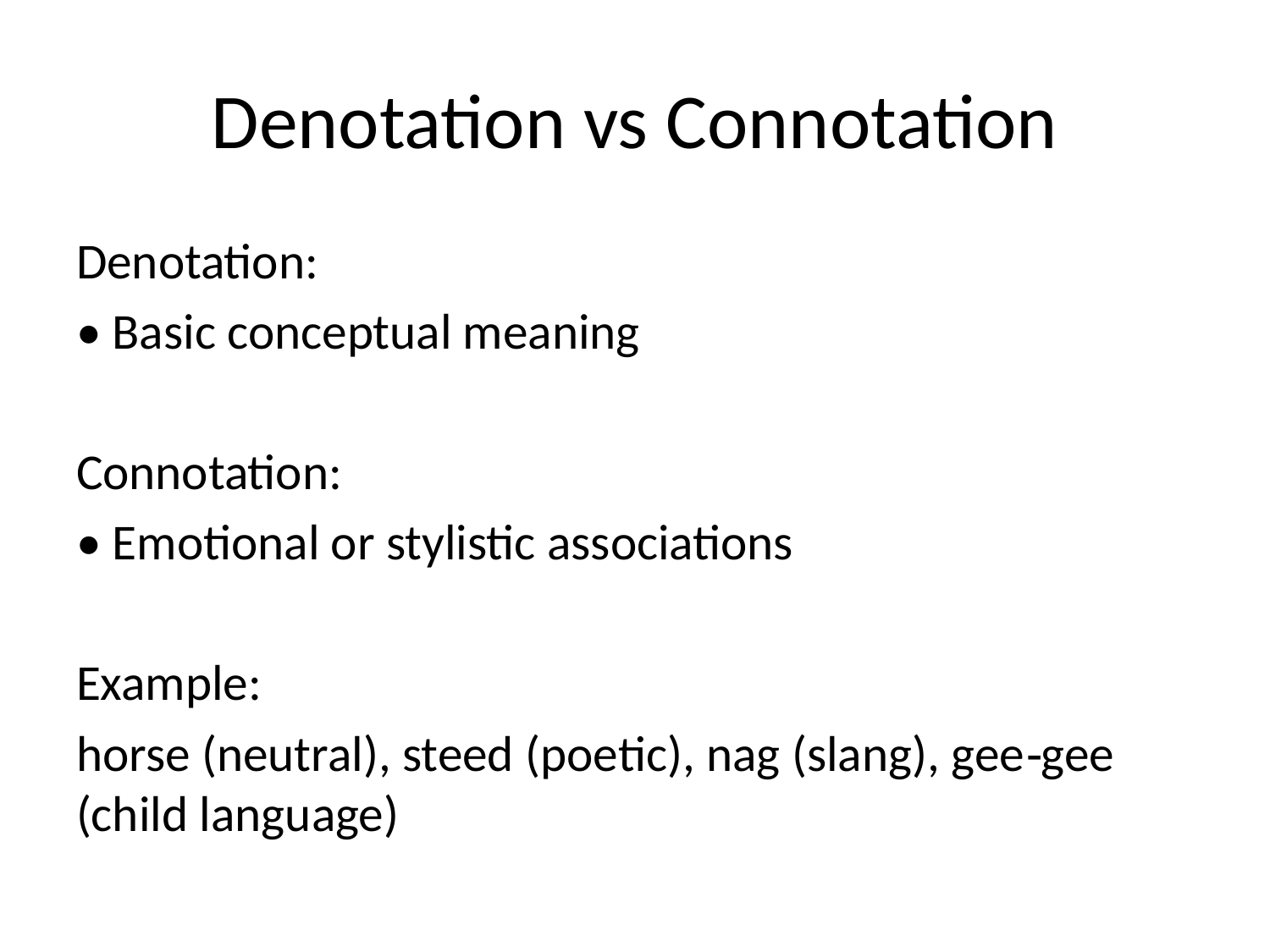

# Denotation vs Connotation
Denotation:
• Basic conceptual meaning

Connotation:
• Emotional or stylistic associations

Example:
horse (neutral), steed (poetic), nag (slang), gee‑gee (child language)